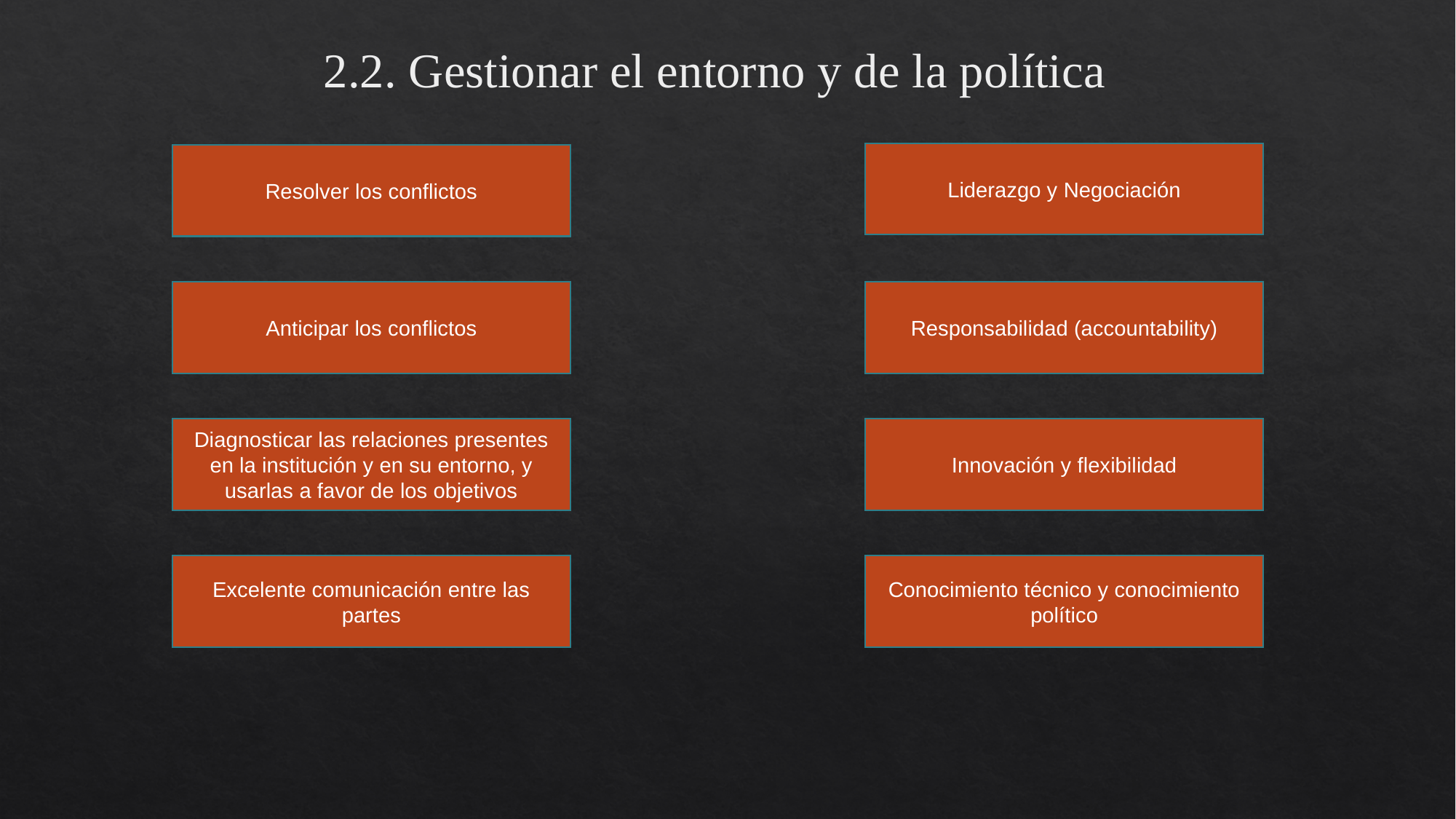

2.2. Gestionar el entorno y de la política
Liderazgo y Negociación
Resolver los conflictos
Anticipar los conflictos
Responsabilidad (accountability)
Innovación y flexibilidad
Diagnosticar las relaciones presentes en la institución y en su entorno, y usarlas a favor de los objetivos
Excelente comunicación entre las partes
Conocimiento técnico y conocimiento político